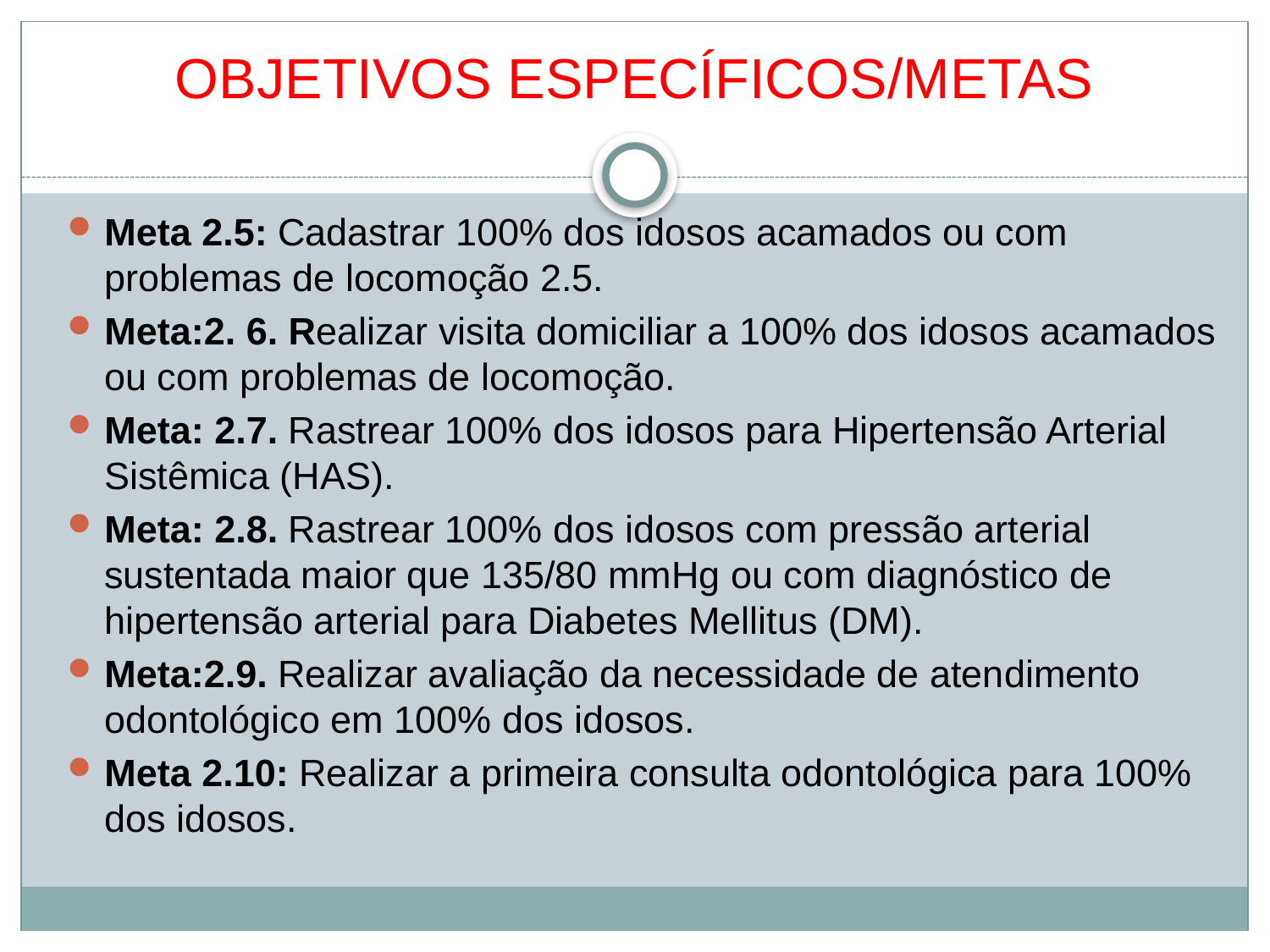

# OBJETIVOS ESPECÍFICOS/METAS

Meta 2.5: Cadastrar 100% dos idosos acamados ou com problemas de locomoção 2.5.
Meta:2. 6. Realizar visita domiciliar a 100% dos idosos acamados ou com problemas de locomoção.
Meta: 2.7. Rastrear 100% dos idosos para Hipertensão Arterial Sistêmica (HAS).
Meta: 2.8. Rastrear 100% dos idosos com pressão arterial sustentada maior que 135/80 mmHg ou com diagnóstico de hipertensão arterial para Diabetes Mellitus (DM).
Meta:2.9. Realizar avaliação da necessidade de atendimento odontológico em 100% dos idosos.
Meta 2.10: Realizar a primeira consulta odontológica para 100% dos idosos.